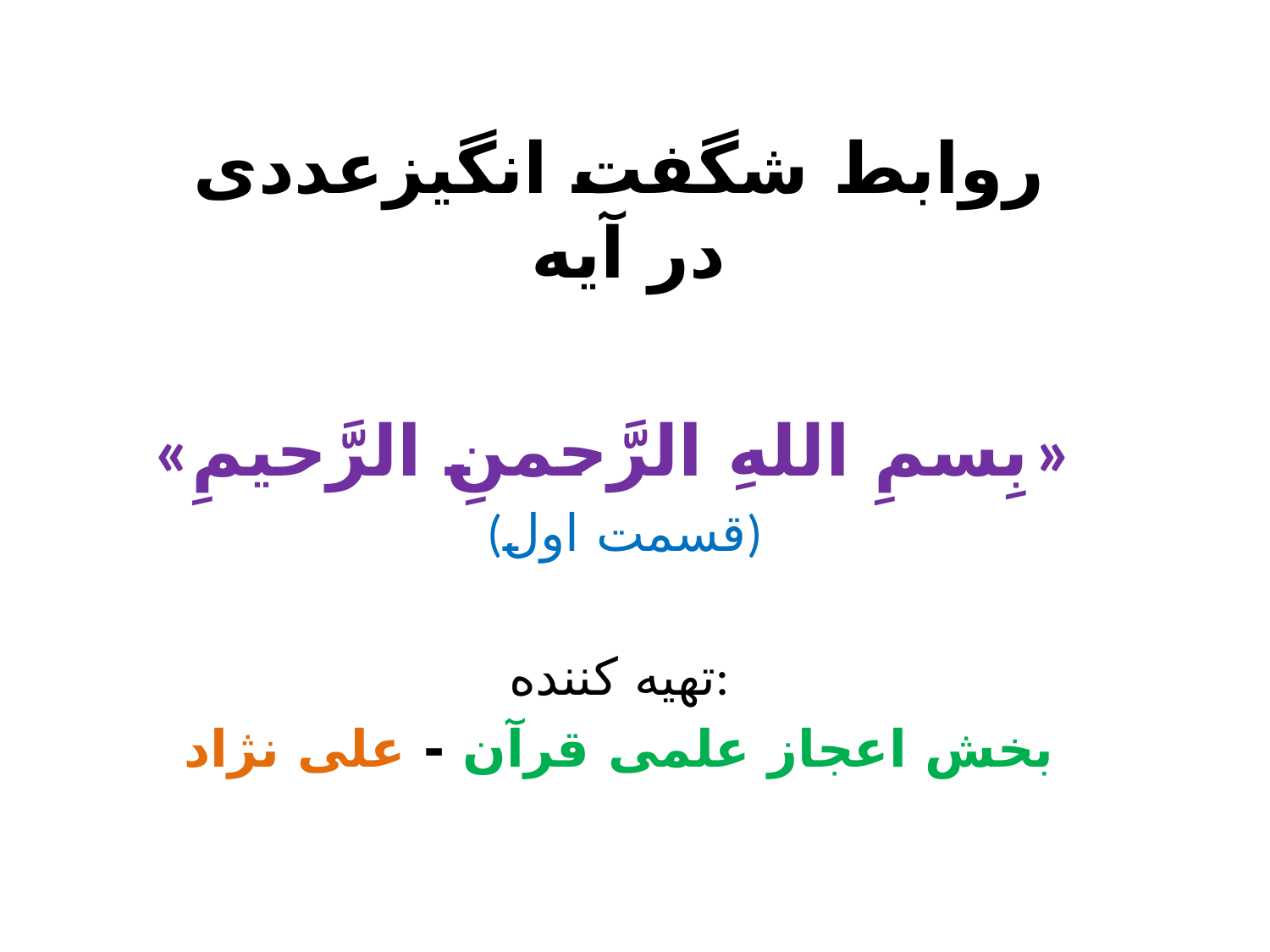

روابط شگفت انگیزعددی در آیه

«بِسمِ اللهِ الرَّحمنِ الرَّحیمِ»
 (قسمت اول)

تهیه کننده:
بخش اعجاز علمی قرآن - علی نژاد